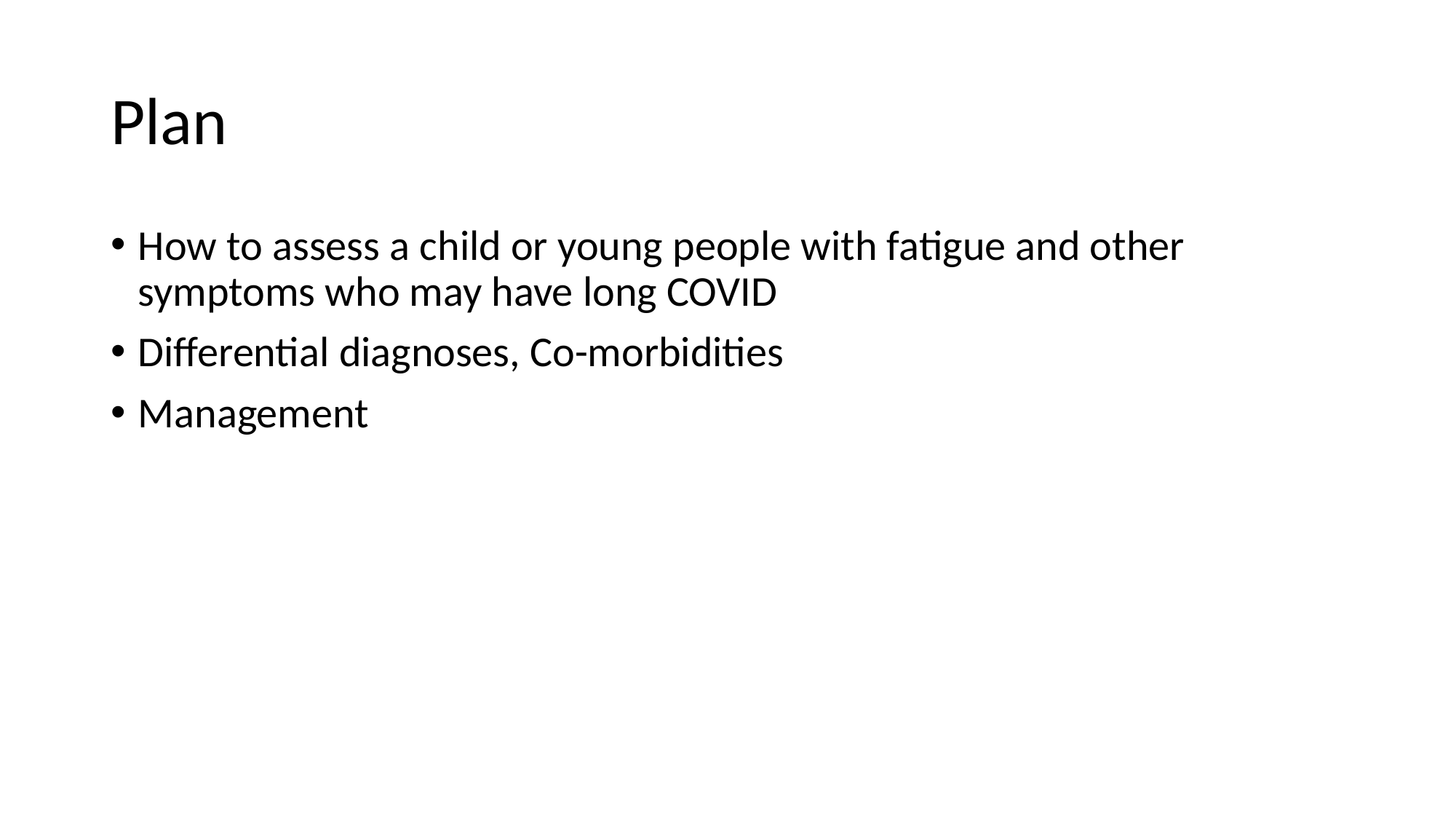

# Plan
How to assess a child or young people with fatigue and other symptoms who may have long COVID
Differential diagnoses, Co-morbidities
Management